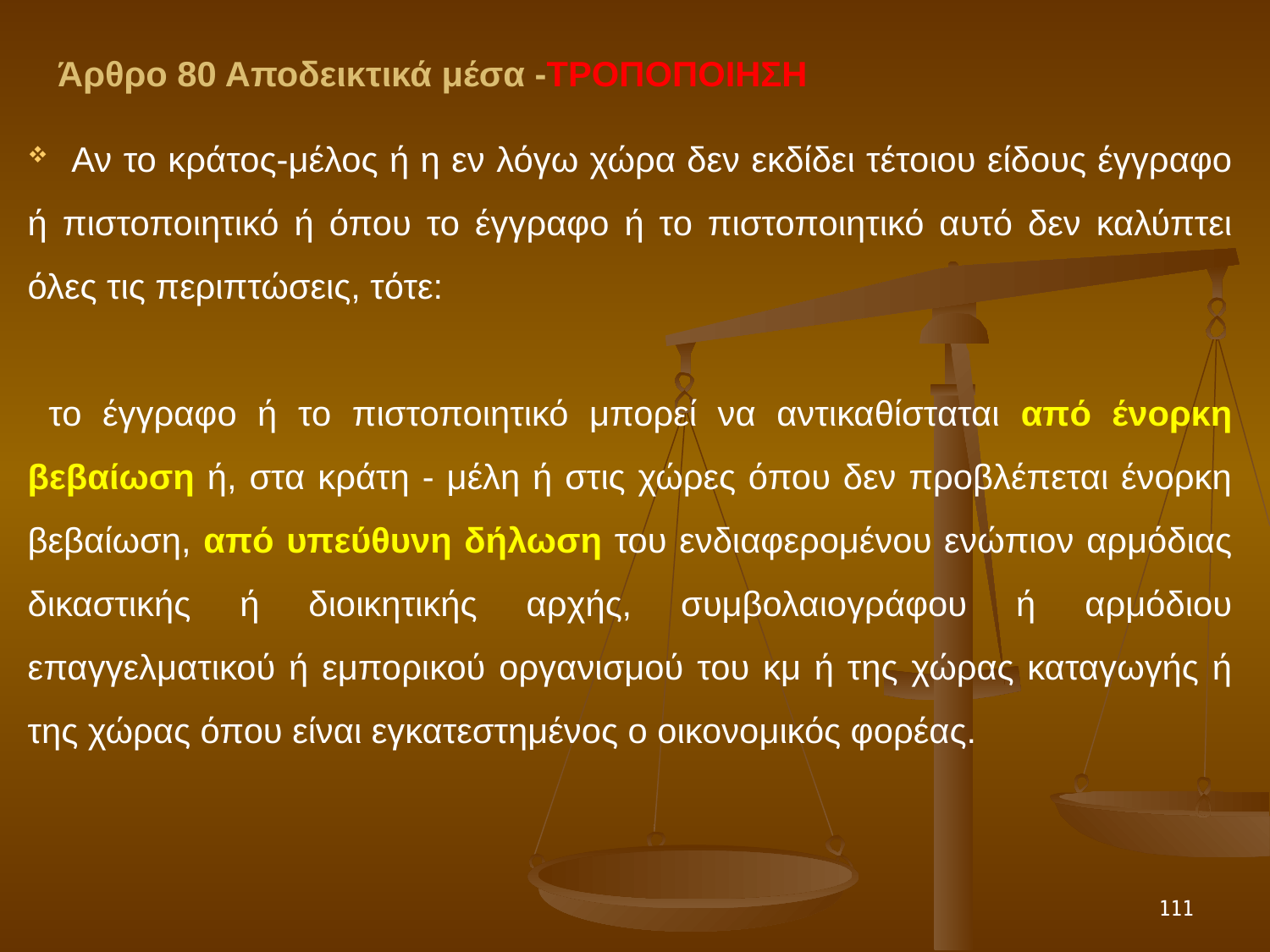

Άρθρο 80 Αποδεικτικά μέσα -ΤΡΟΠΟΠΟΙΗΣΗ
  Αν το κράτος-μέλος ή η εν λόγω χώρα δεν εκδίδει τέτοιου είδους έγγραφο ή πιστοποιητικό ή όπου το έγγραφο ή το πιστοποιητικό αυτό δεν καλύπτει όλες τις περιπτώσεις, τότε:

 το έγγραφο ή το πιστοποιητικό μπορεί να αντικαθίσταται από ένορκη βεβαίωση ή, στα κράτη - μέλη ή στις χώρες όπου δεν προβλέπεται ένορκη βεβαίωση, από υπεύθυνη δήλωση του ενδιαφερομένου ενώπιον αρμόδιας δικαστικής ή διοικητικής αρχής, συμβολαιογράφου ή αρμόδιου επαγγελματικού ή εμπορικού οργανισμού του κμ ή της χώρας καταγωγής ή της χώρας όπου είναι εγκατεστημένος ο οικονομικός φορέας.
111